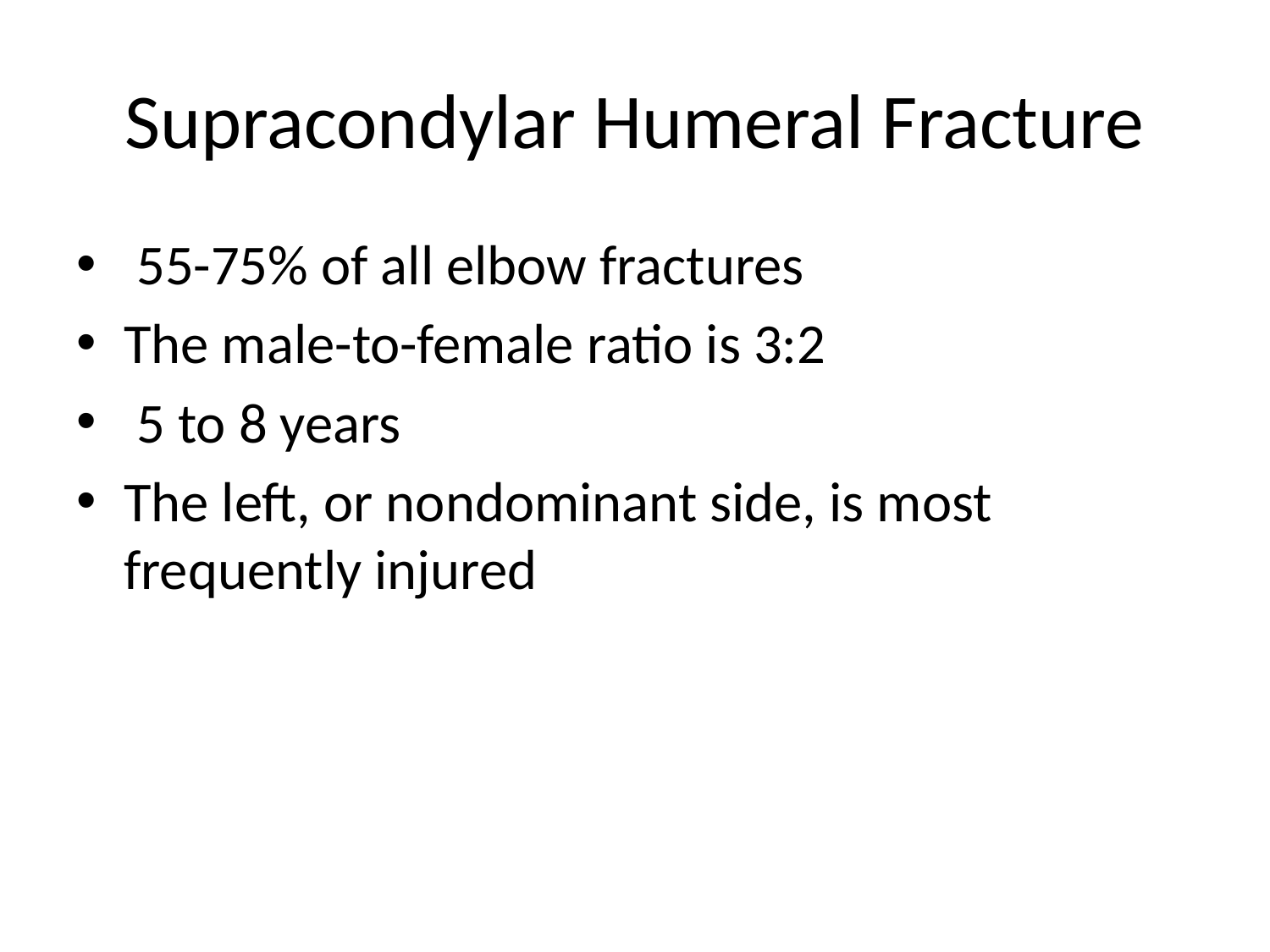

# Supracondylar Humeral Fracture
 55-75% of all elbow fractures
The male-to-female ratio is 3:2
 5 to 8 years
The left, or nondominant side, is most frequently injured